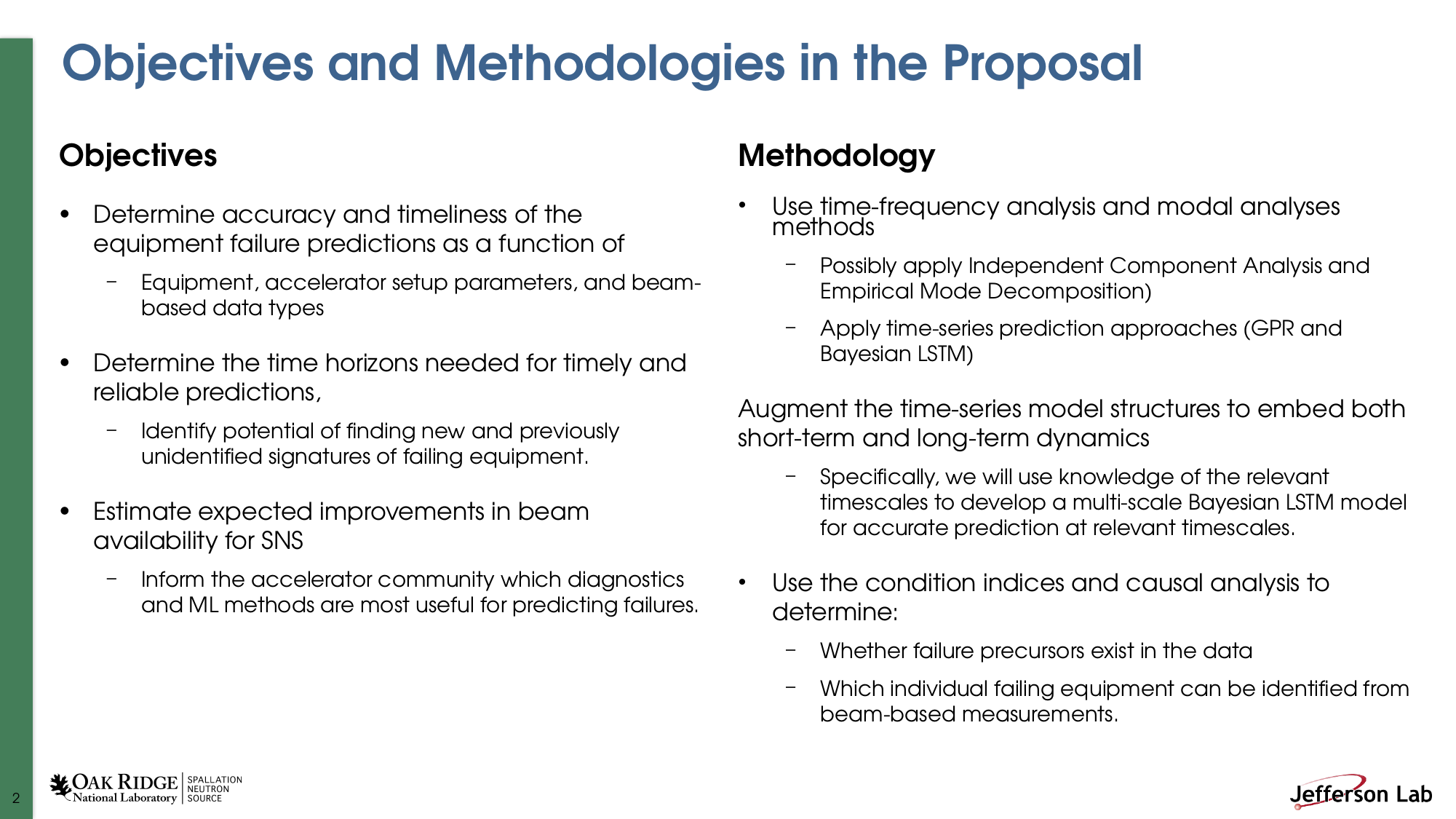

# Objectives and Methodologies in the Proposal
Objectives
Determine accuracy and timeliness of the equipment failure predictions as a function of
Equipment, accelerator setup parameters, and beam-based data types
Determine the time horizons needed for timely and reliable predictions,
Identify potential of finding new and previously unidentified signatures of failing equipment.
Estimate expected improvements in beam availability for SNS
Inform the accelerator community which diagnostics and ML methods are most useful for predicting failures.
Methodology
Use time-frequency analysis and modal analyses methods
Possibly apply Independent Component Analysis and Empirical Mode Decomposition)
Apply time-series prediction approaches (GPR and Bayesian LSTM)
Augment the time-series model structures to embed both short-term and long-term dynamics
Specifically, we will use knowledge of the relevant timescales to develop a multi-scale Bayesian LSTM model for accurate prediction at relevant timescales.
Use the condition indices and causal analysis to determine:
Whether failure precursors exist in the data
Which individual failing equipment can be identified from beam-based measurements.